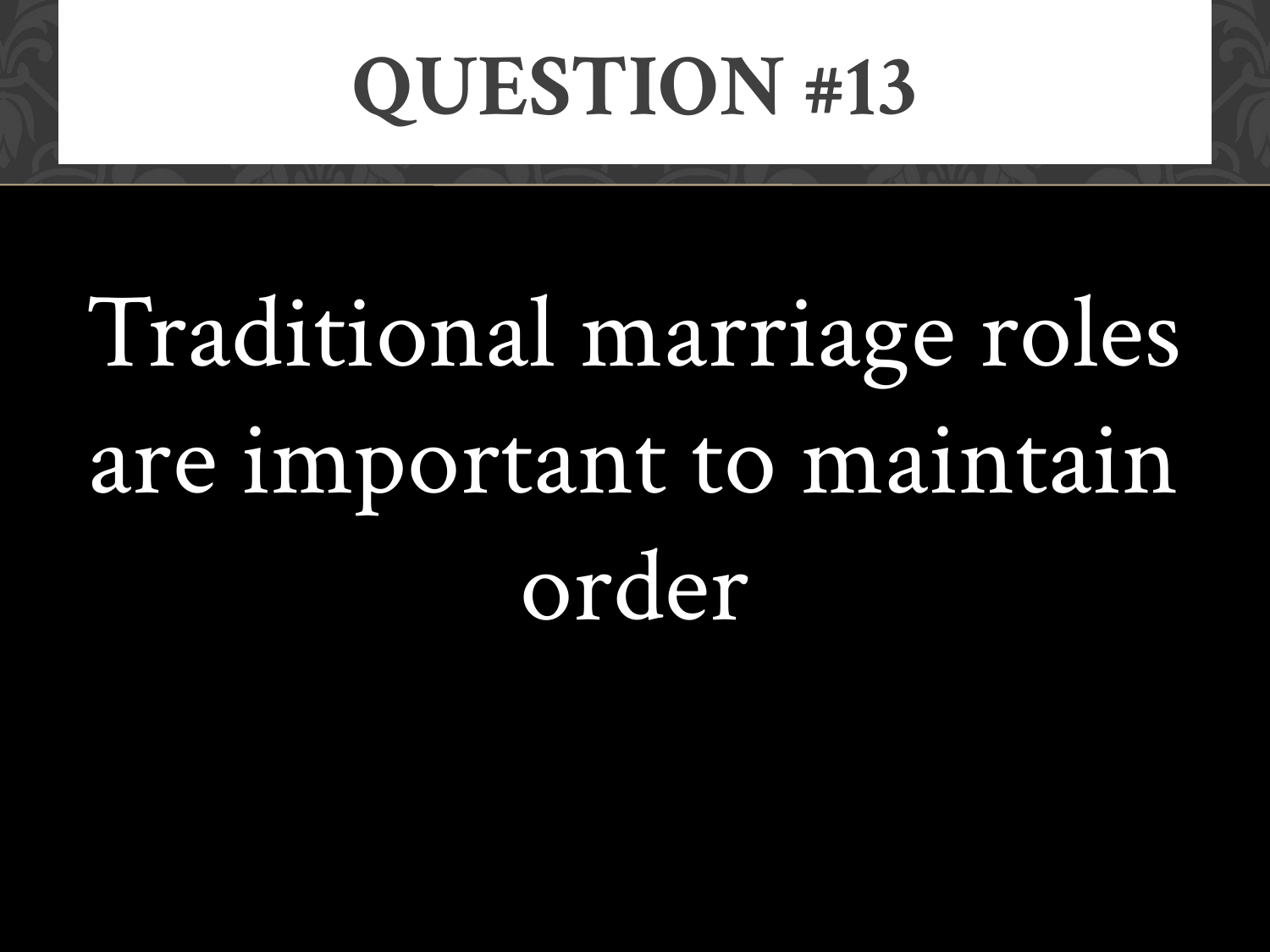

# Question #13
Traditional marriage roles are important to maintain order